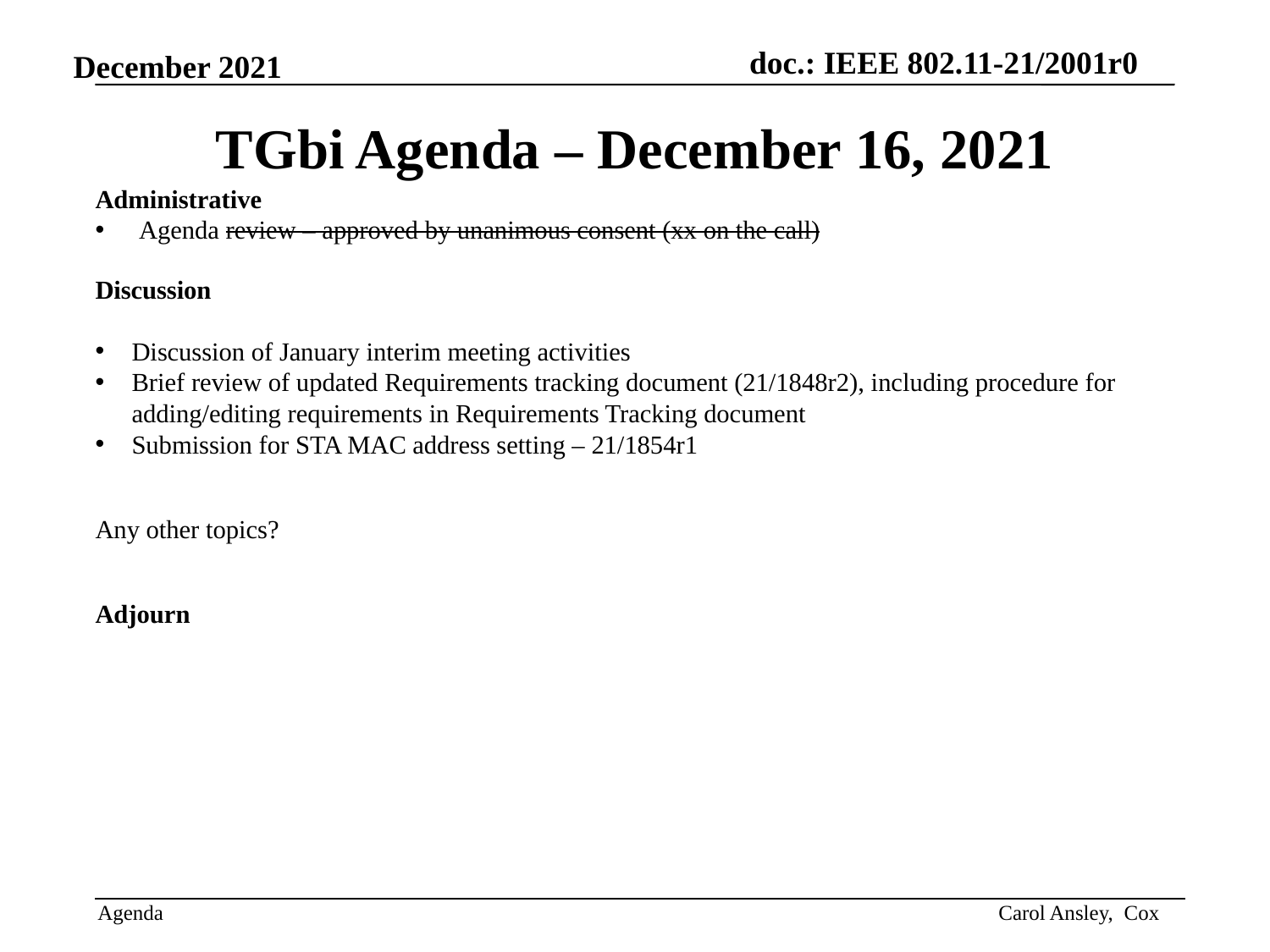

# TGbi Agenda – December 16, 2021
Administrative
Agenda review – approved by unanimous consent (xx on the call)

Discussion

Discussion of January interim meeting activities
Brief review of updated Requirements tracking document (21/1848r2), including procedure for adding/editing requirements in Requirements Tracking document
Submission for STA MAC address setting – 21/1854r1

Any other topics?

Adjourn